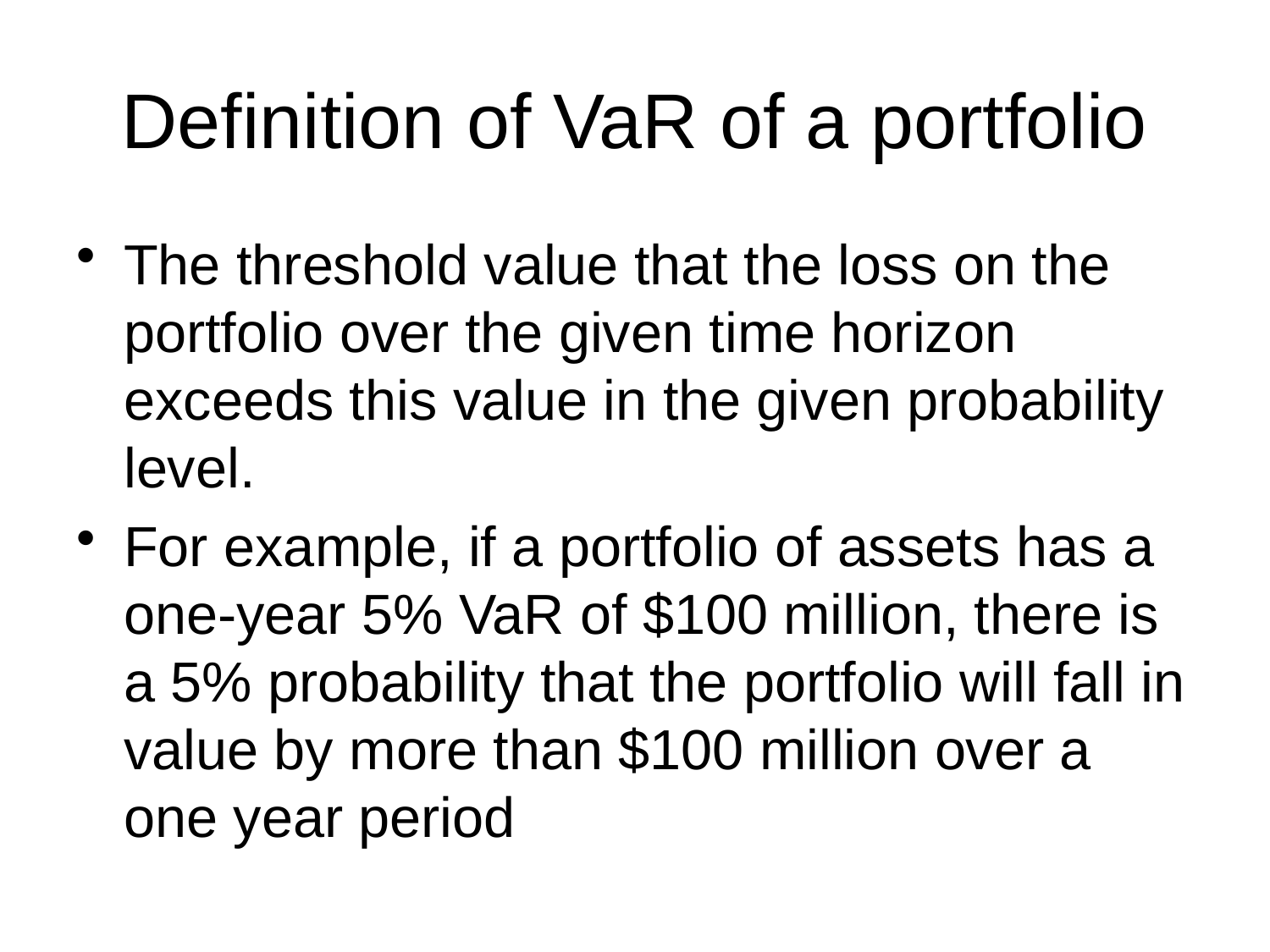

# Definition of VaR of a portfolio
The threshold value that the loss on the portfolio over the given time horizon exceeds this value in the given probability level.
For example, if a portfolio of assets has a one-year 5% VaR of $100 million, there is a 5% probability that the portfolio will fall in value by more than $100 million over a one year period